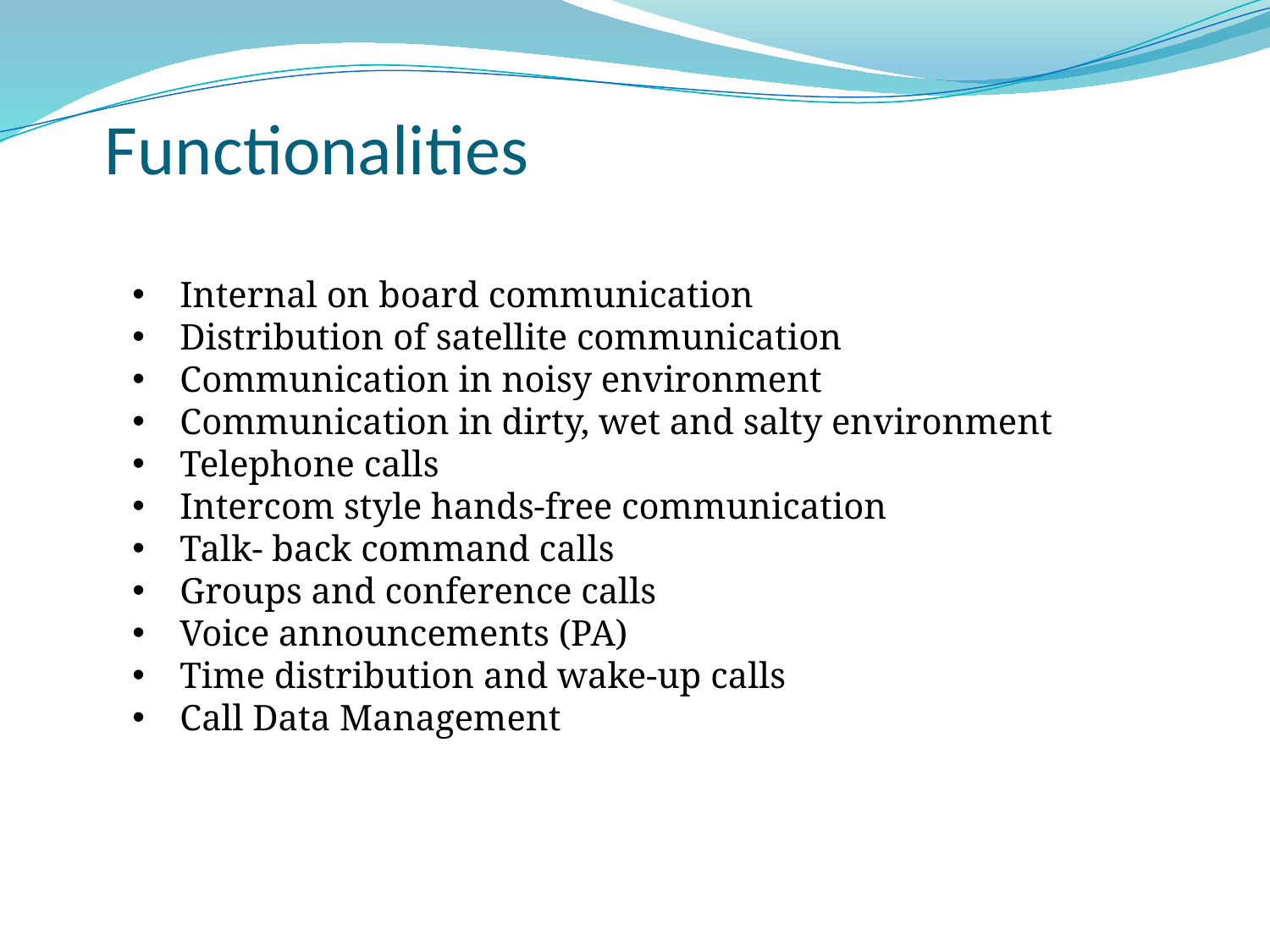

# Functionalities
Internal on board communication
Distribution of satellite communication
Communication in noisy environment
Communication in dirty, wet and salty environment
Telephone calls
Intercom style hands-free communication
Talk- back command calls
Groups and conference calls
Voice announcements (PA)
Time distribution and wake-up calls
Call Data Management